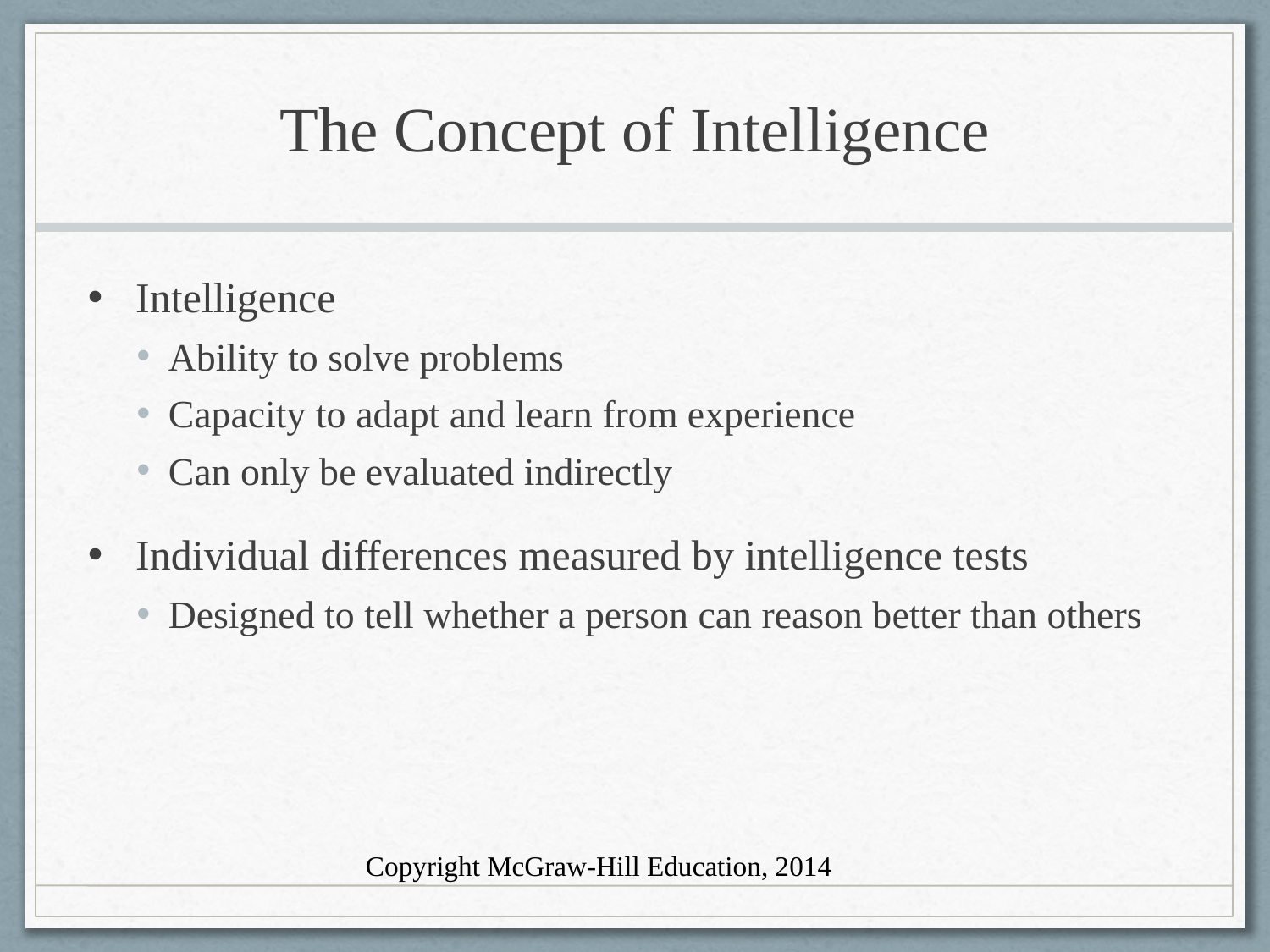

# The Concept of Intelligence
Intelligence
Ability to solve problems
Capacity to adapt and learn from experience
Can only be evaluated indirectly
Individual differences measured by intelligence tests
Designed to tell whether a person can reason better than others

Copyright McGraw-Hill Education, 2014